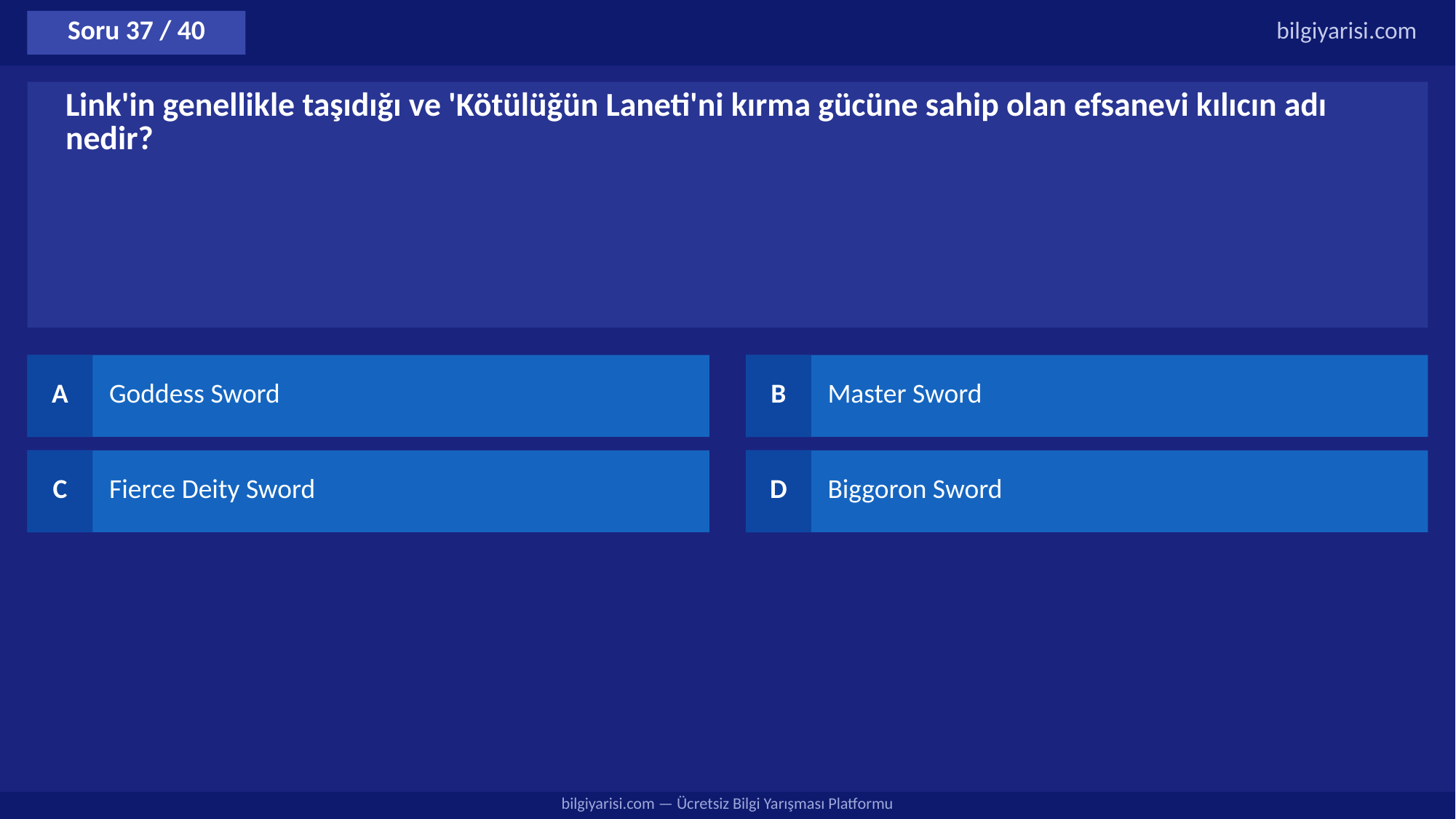

Soru 37 / 40
bilgiyarisi.com

Link'in genellikle taşıdığı ve 'Kötülüğün Laneti'ni kırma gücüne sahip olan efsanevi kılıcın adı nedir?

A
Goddess Sword

B
Master Sword

C
Fierce Deity Sword

D
Biggoron Sword
bilgiyarisi.com — Ücretsiz Bilgi Yarışması Platformu